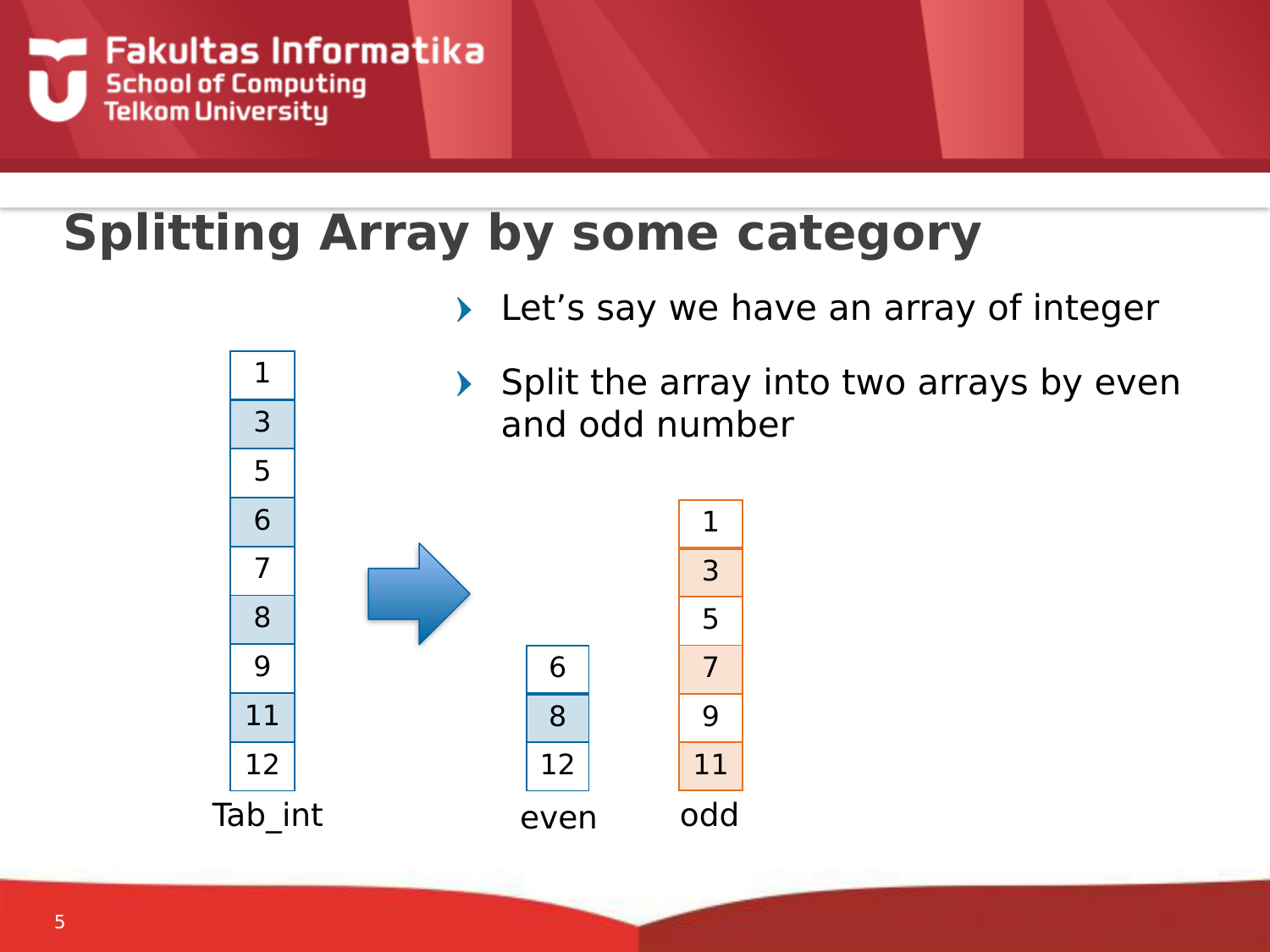

# Splitting Array by some category
Let’s say we have an array of integer
Split the array into two arrays by even and odd number
| 1 |
| --- |
| 3 |
| 5 |
| 6 |
| 7 |
| 8 |
| 9 |
| 11 |
| 12 |
| 1 |
| --- |
| 3 |
| 5 |
| 7 |
| 9 |
| 11 |

| 6 |
| --- |
| 8 |
| 12 |
Tab_int
odd
even

5